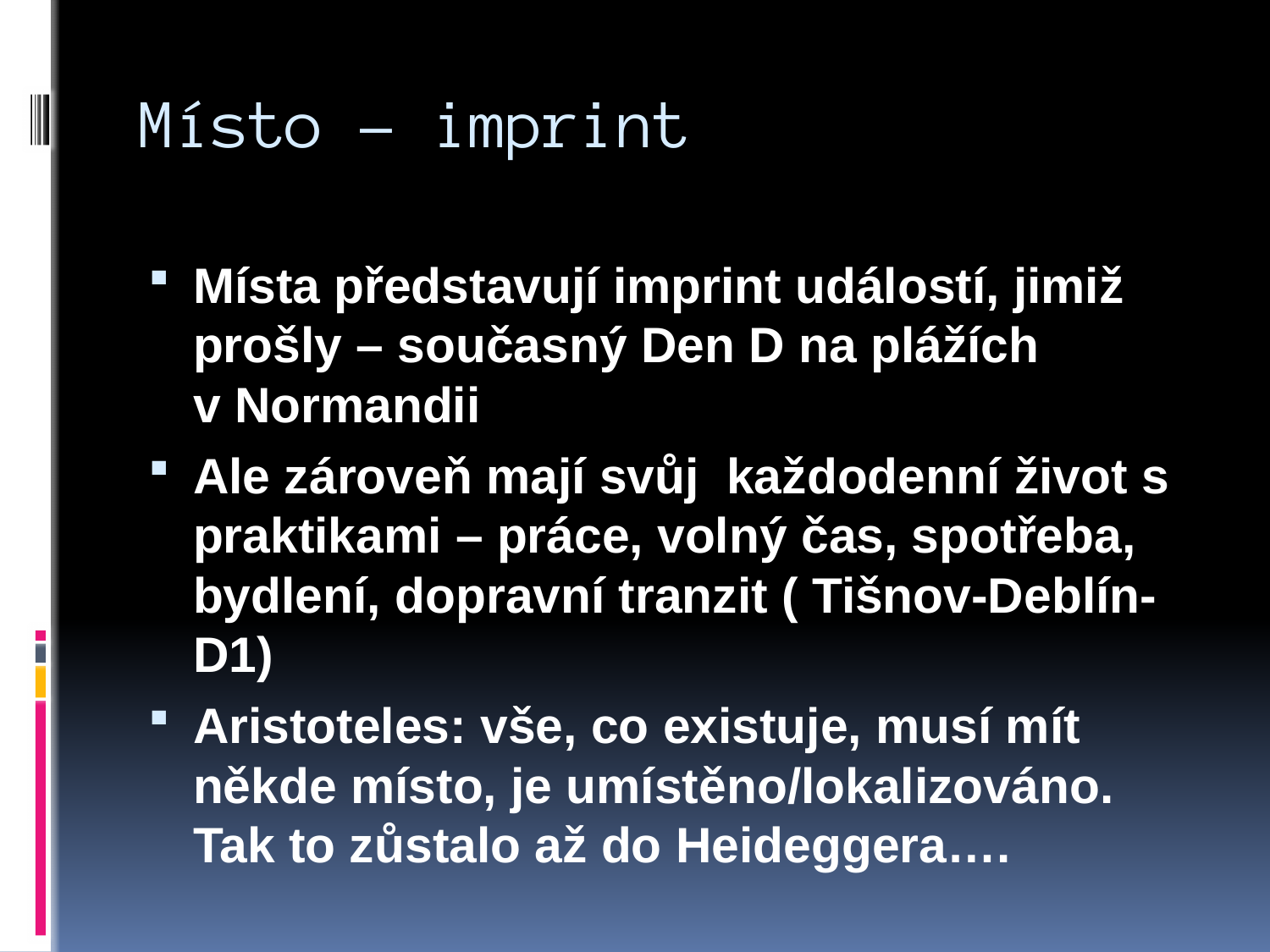

# Místo - imprint
Místa představují imprint událostí, jimiž prošly – současný Den D na plážích v Normandii
Ale zároveň mají svůj  každodenní život s praktikami – práce, volný čas, spotřeba, bydlení, dopravní tranzit ( Tišnov-Deblín-D1)
Aristoteles: vše, co existuje, musí mít někde místo, je umístěno/lokalizováno. Tak to zůstalo až do Heideggera….